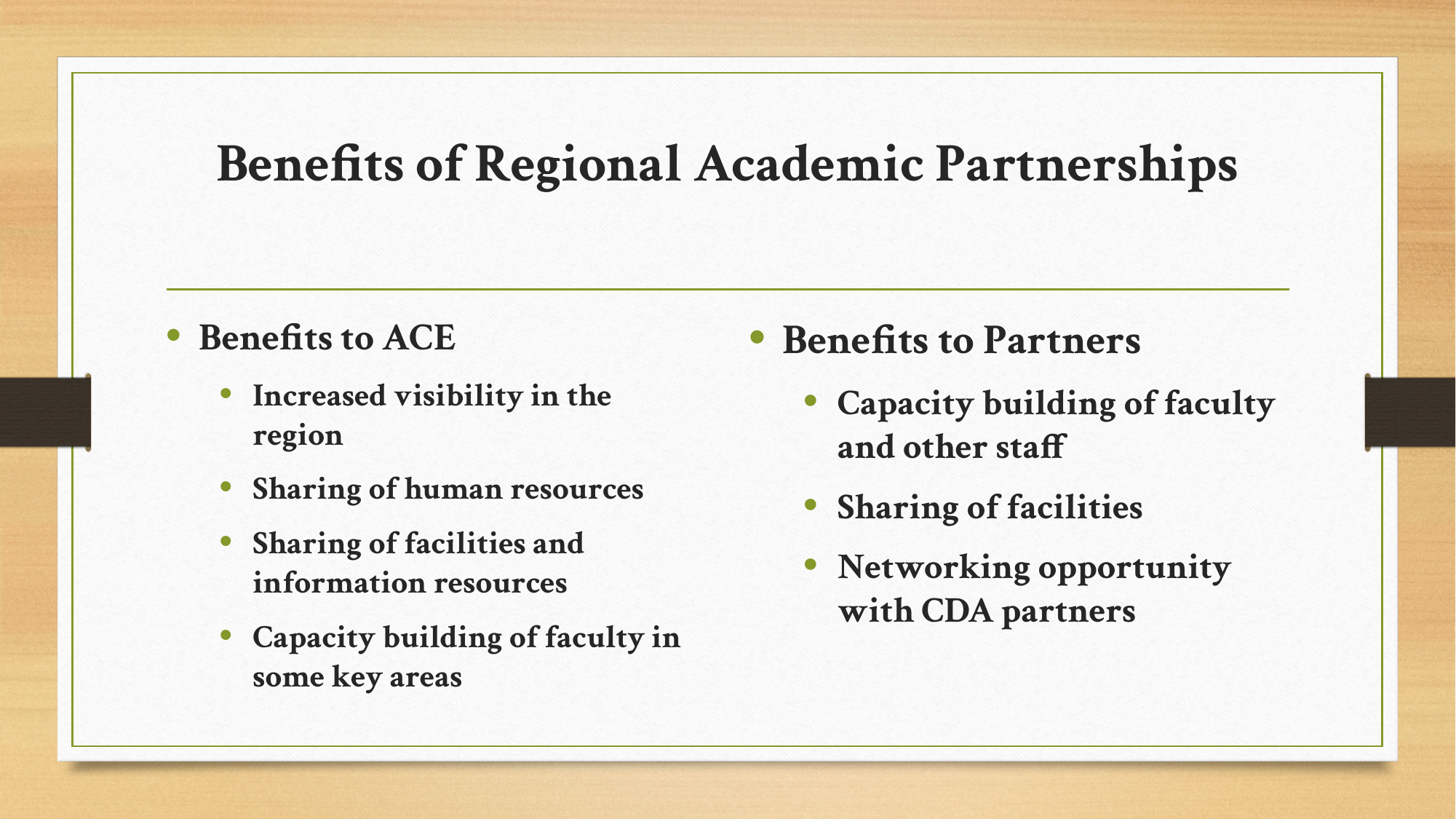

# Benefits of Regional Academic Partnerships
Benefits to ACE
Increased visibility in the region
Sharing of human resources
Sharing of facilities and information resources
Capacity building of faculty in some key areas
Benefits to Partners
Capacity building of faculty and other staff
Sharing of facilities
Networking opportunity with CDA partners